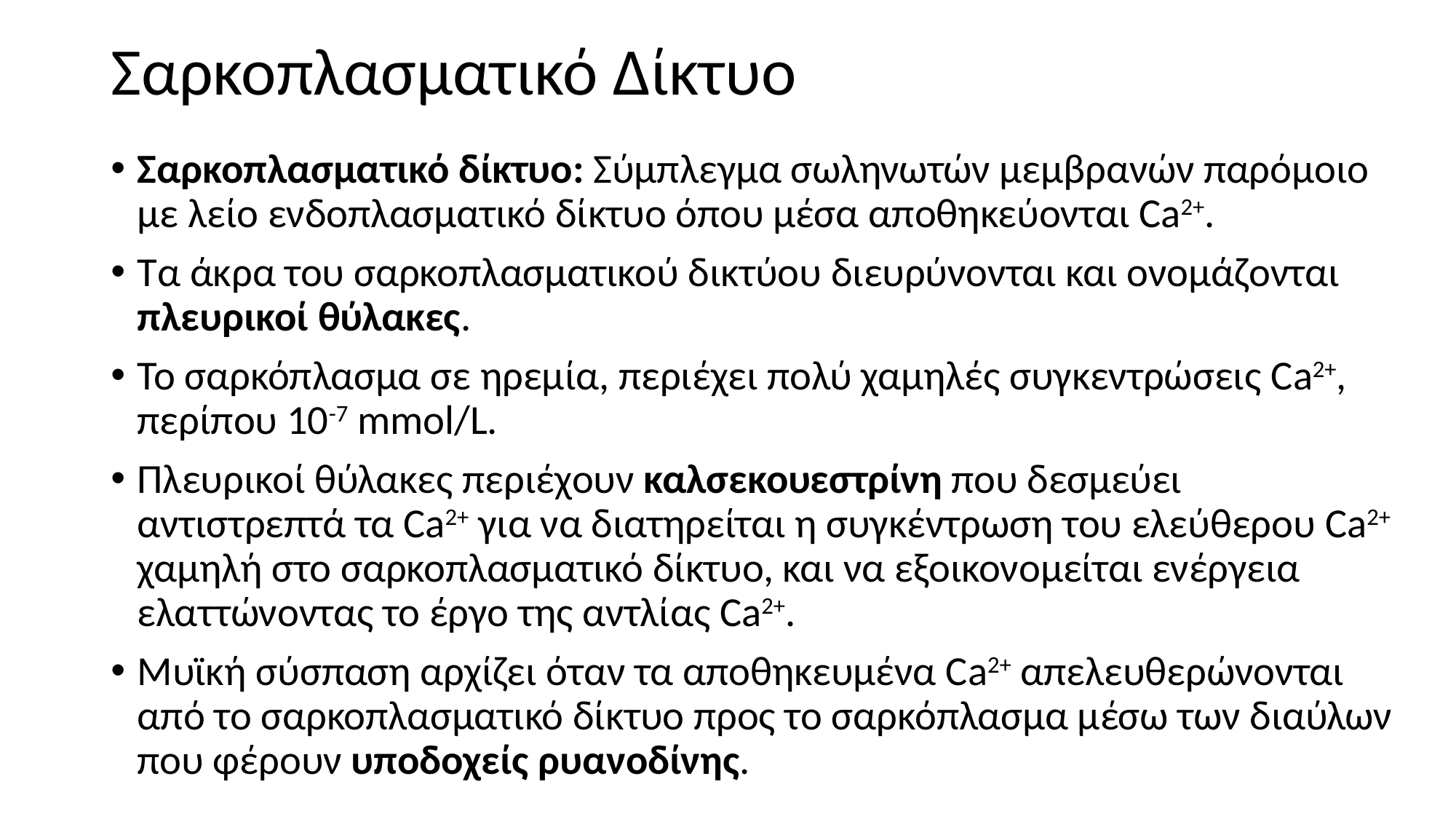

# Σαρκοπλασματικό Δίκτυο
Σαρκοπλασματικό δίκτυο: Σύμπλεγμα σωληνωτών μεμβρανών παρόμοιο με λείο ενδοπλασματικό δίκτυο όπου μέσα αποθηκεύονται Ca2+.
Τα άκρα του σαρκοπλασματικού δικτύου διευρύνονται και ονομάζονται πλευρικοί θύλακες.
Το σαρκόπλασμα σε ηρεμία, περιέχει πολύ χαμηλές συγκεντρώσεις Ca2+, περίπου 10-7 mmol/L.
Πλευρικοί θύλακες περιέχουν καλσεκουεστρίνη που δεσμεύει αντιστρεπτά τα Ca2+ για να διατηρείται η συγκέντρωση του ελεύθερου Ca2+ χαμηλή στο σαρκοπλασματικό δίκτυο, και να εξοικονομείται ενέργεια ελαττώνοντας το έργο της αντλίας Ca2+.
Μυϊκή σύσπαση αρχίζει όταν τα αποθηκευμένα Ca2+ απελευθερώνονται από το σαρκοπλασματικό δίκτυο προς το σαρκόπλασμα μέσω των διαύλων που φέρουν υποδοχείς ρυανοδίνης.